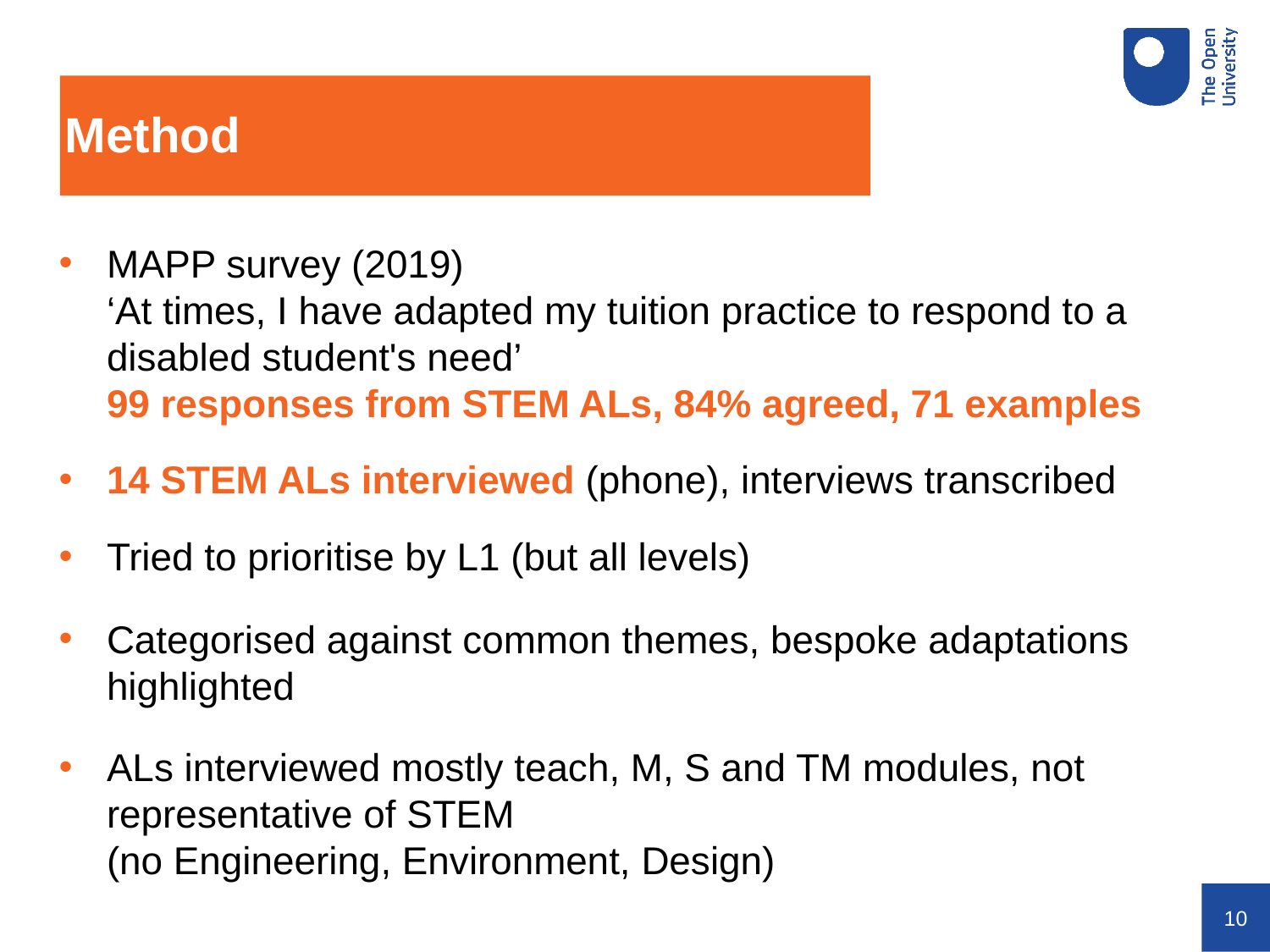

# Method
MAPP survey (2019)
‘At times, I have adapted my tuition practice to respond to a disabled student's need’
99 responses from STEM ALs, 84% agreed, 71 examples
14 STEM ALs interviewed (phone), interviews transcribed
Tried to prioritise by L1 (but all levels)
Categorised against common themes, bespoke adaptations highlighted
ALs interviewed mostly teach, M, S and TM modules, not representative of STEM
(no Engineering, Environment, Design)